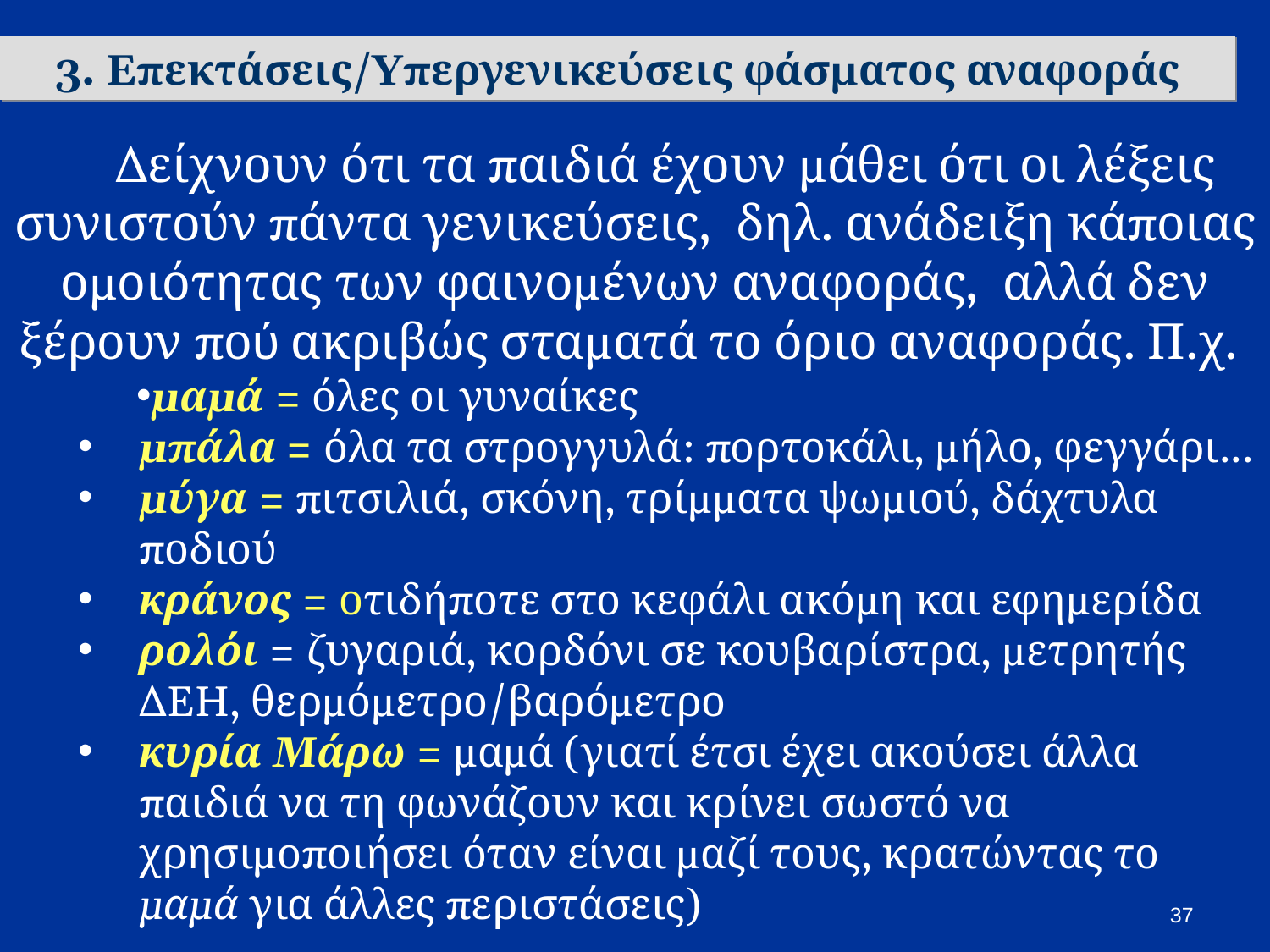

3. Επεκτάσεις/Υπεργενικεύσεις φάσματος αναφοράς
Δείχνουν ότι τα παιδιά έχουν μάθει ότι οι λέξεις συνιστούν πάντα γενικεύσεις,  δηλ. ανάδειξη κάποιας ομοιότητας των φαινομένων αναφοράς,  αλλά δεν ξέρουν πού ακριβώς σταματά το όριο αναφοράς. Π.χ.
μαμά = όλες οι γυναίκες
μπάλα = όλα τα στρογγυλά: πορτοκάλι, μήλο, φεγγάρι...
μύγα = πιτσιλιά, σκόνη, τρίμματα ψωμιού, δάχτυλα ποδιού
κράνος = οτιδήποτε στο κεφάλι ακόμη και εφημερίδα
ρολόι = ζυγαριά, κορδόνι σε κουβαρίστρα, μετρητής ΔΕΗ, θερμόμετρο/βαρόμετρο
κυρία Μάρω = μαμά (γιατί έτσι έχει ακούσει άλλα παιδιά να τη φωνάζουν και κρίνει σωστό να χρησιμοποιήσει όταν είναι μαζί τους, κρατώντας το μαμά για άλλες περιστάσεις)

37